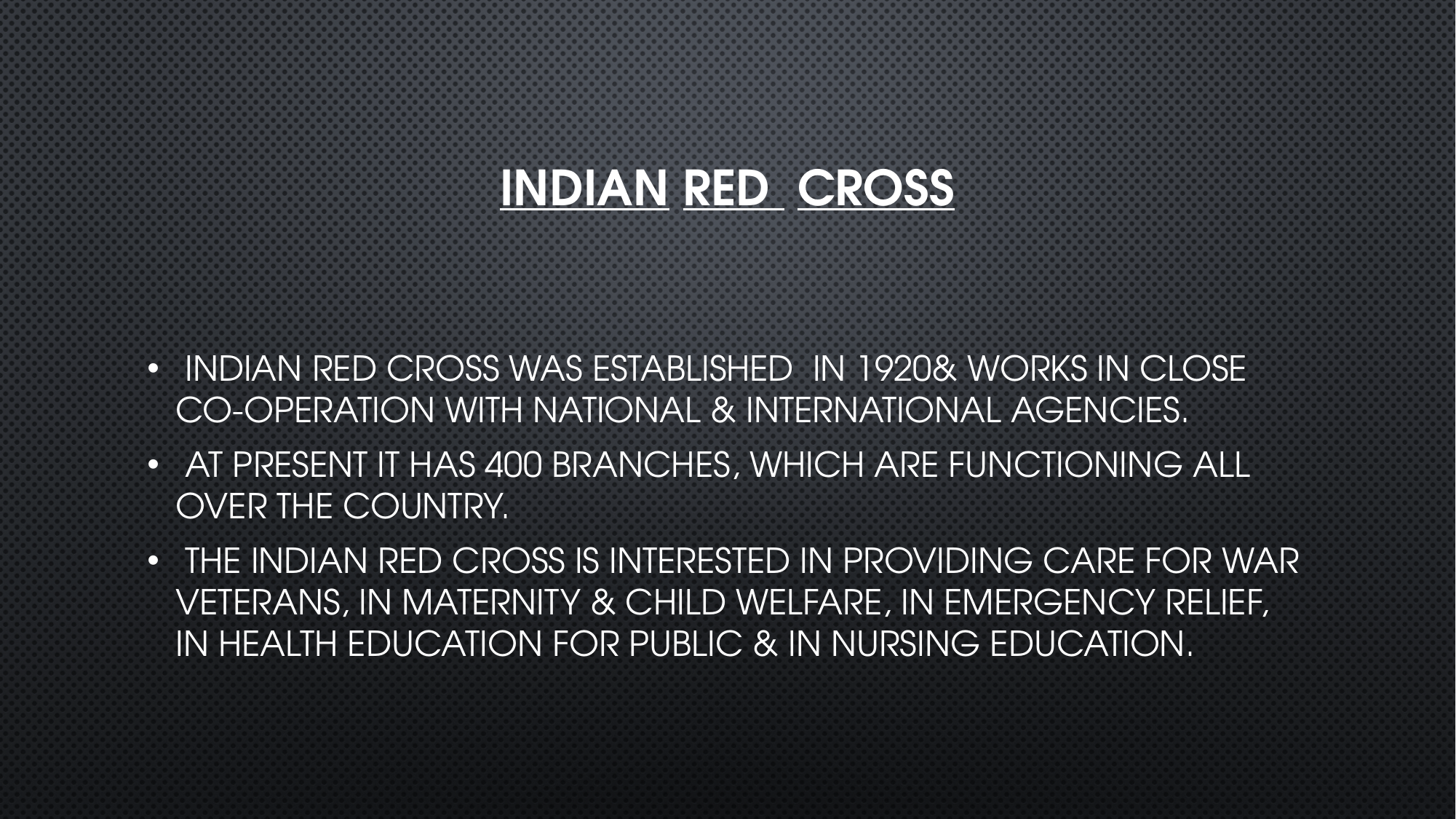

# Indian Red  cross
 Indian red Cross was established  in 1920& works in close co-operation with national & international agencies.
 At present it has 400 branches, which are functioning all over the country.
 The Indian red Cross is interested in providing care for war veterans, in maternity & child welfare, in emergency relief, in health education for public & in nursing education.